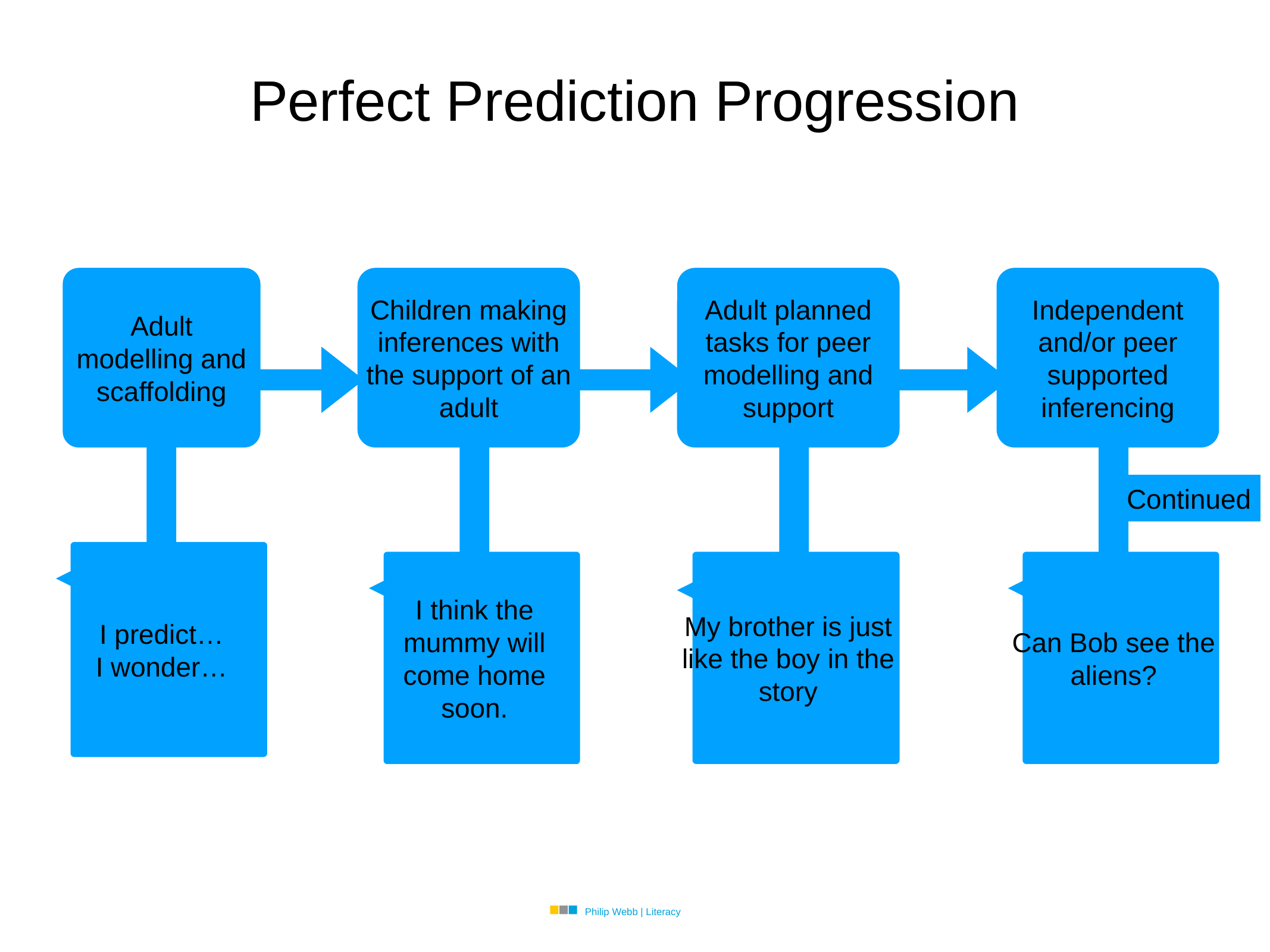

# Perfect Prediction Progression

Adult modelling and scaffolding

Children making inferences with the support of an adult

Adult planned tasks for peer modelling and support

Independent and/or peer supported inferencing

Continued

I predict…
I wonder…

My brother is just like the boy in the story

Can Bob see the aliens?

I think the mummy will come home soon.